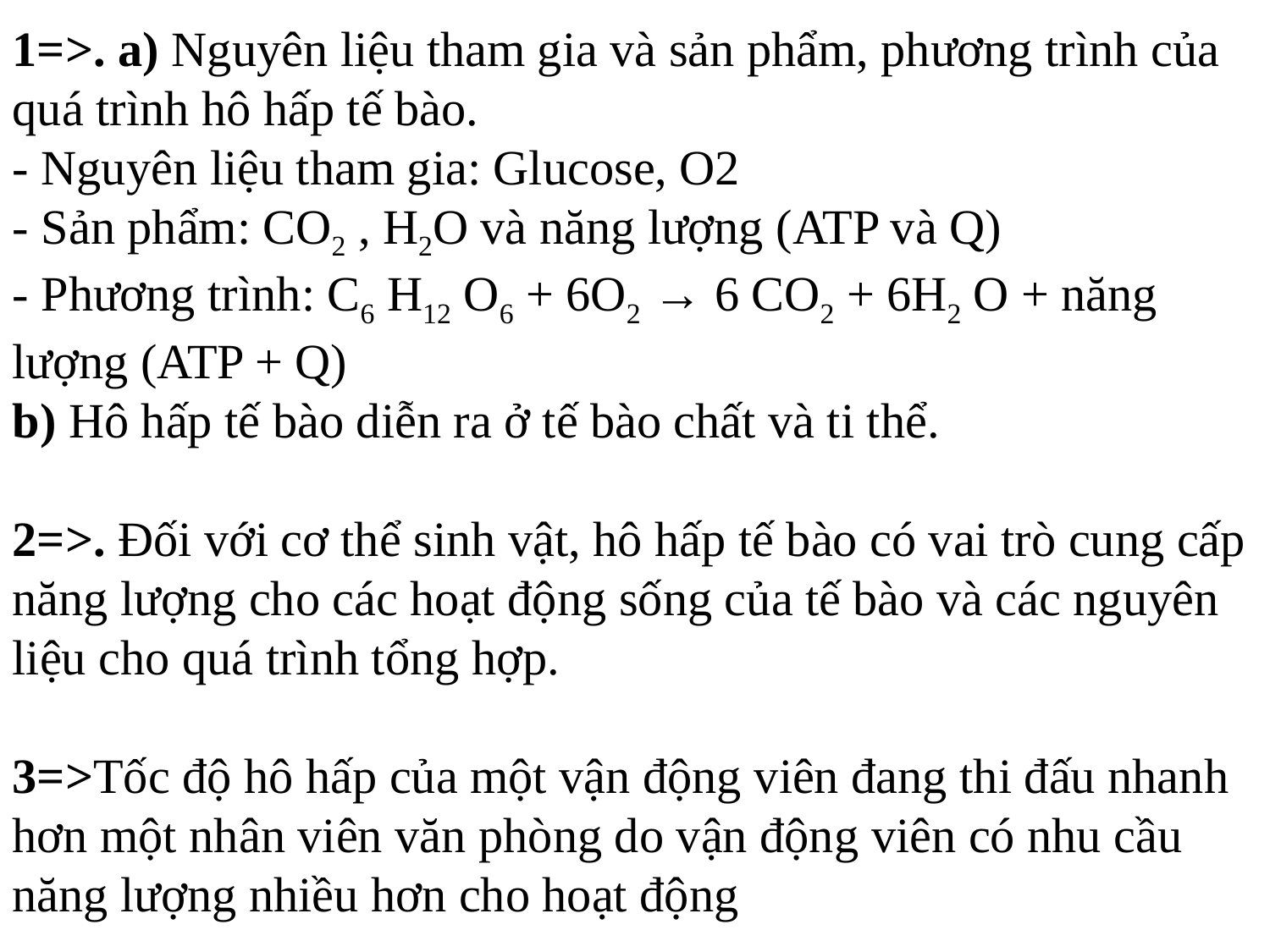

1=>. a) Nguyên liệu tham gia và sản phẩm, phương trình của quá trình hô hấp tế bào.
- Nguyên liệu tham gia: Glucose, O2
- Sản phẩm: CO2 , H2O và năng lượng (ATP và Q)
- Phương trình: C6 H12 O6 + 6O2 → 6 CO2 + 6H2 O + năng lượng (ATP + Q)
b) Hô hấp tế bào diễn ra ở tế bào chất và ti thể.

2=>. Đối với cơ thể sinh vật, hô hấp tế bào có vai trò cung cấp năng lượng cho các hoạt động sống của tế bào và các nguyên liệu cho quá trình tổng hợp.

3=>Tốc độ hô hấp của một vận động viên đang thi đấu nhanh hơn một nhân viên văn phòng do vận động viên có nhu cầu năng lượng nhiều hơn cho hoạt động